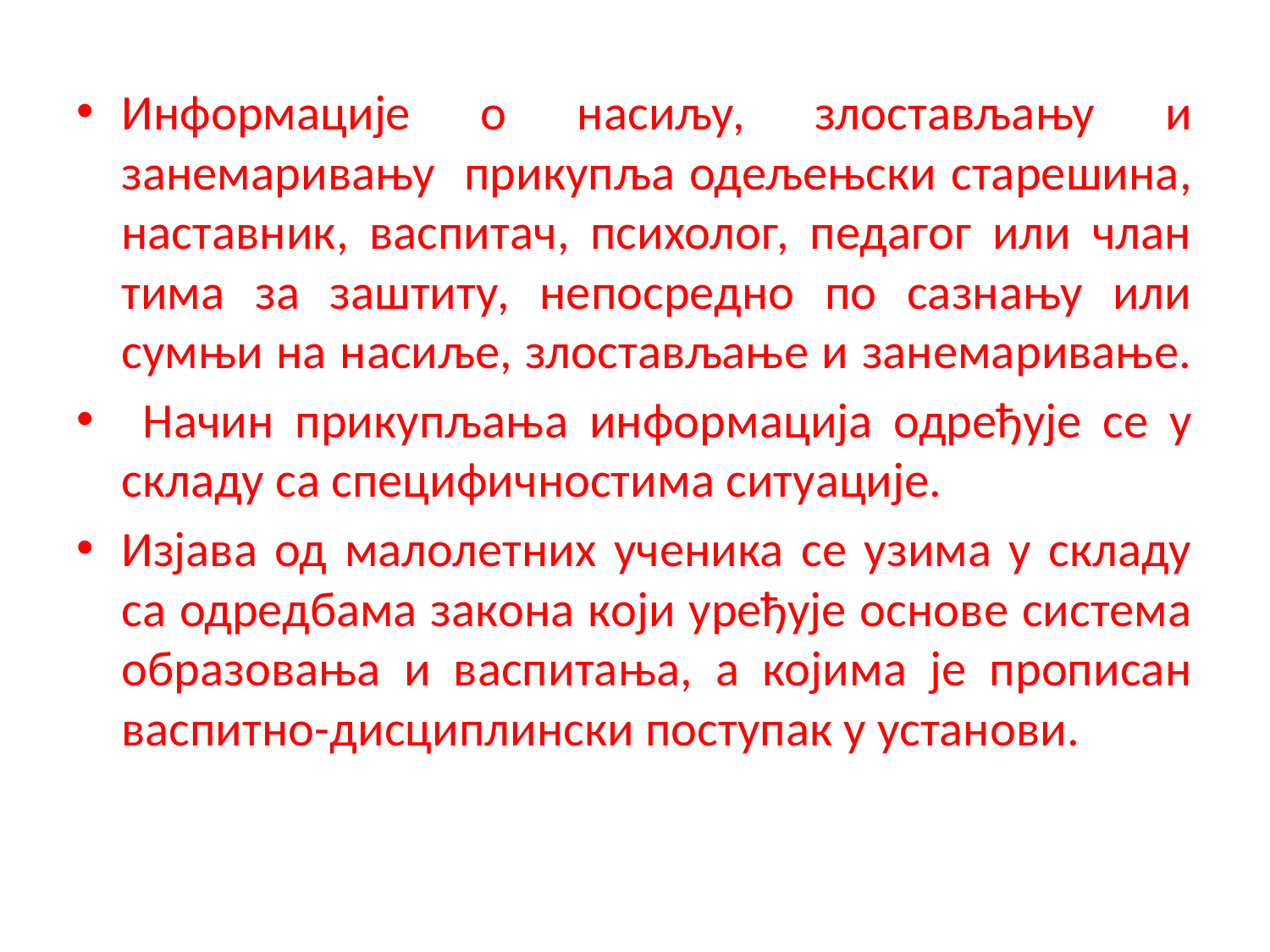

Информације о насиљу, злостављању и занемаривању  прикупља одељењски старешина, наставник, васпитач, психолог, педагог или члан тима за заштиту, непосредно по сазнању или сумњи на насиље, злостављање и занемаривање.
 Начин прикупљања информација одређује се у складу са специфичностима ситуације.
Изјава од малолетних ученика се узима у складу са одредбама закона који уређује основе система образовања и васпитања, а којима је прописан васпитно-дисциплински поступак у установи.